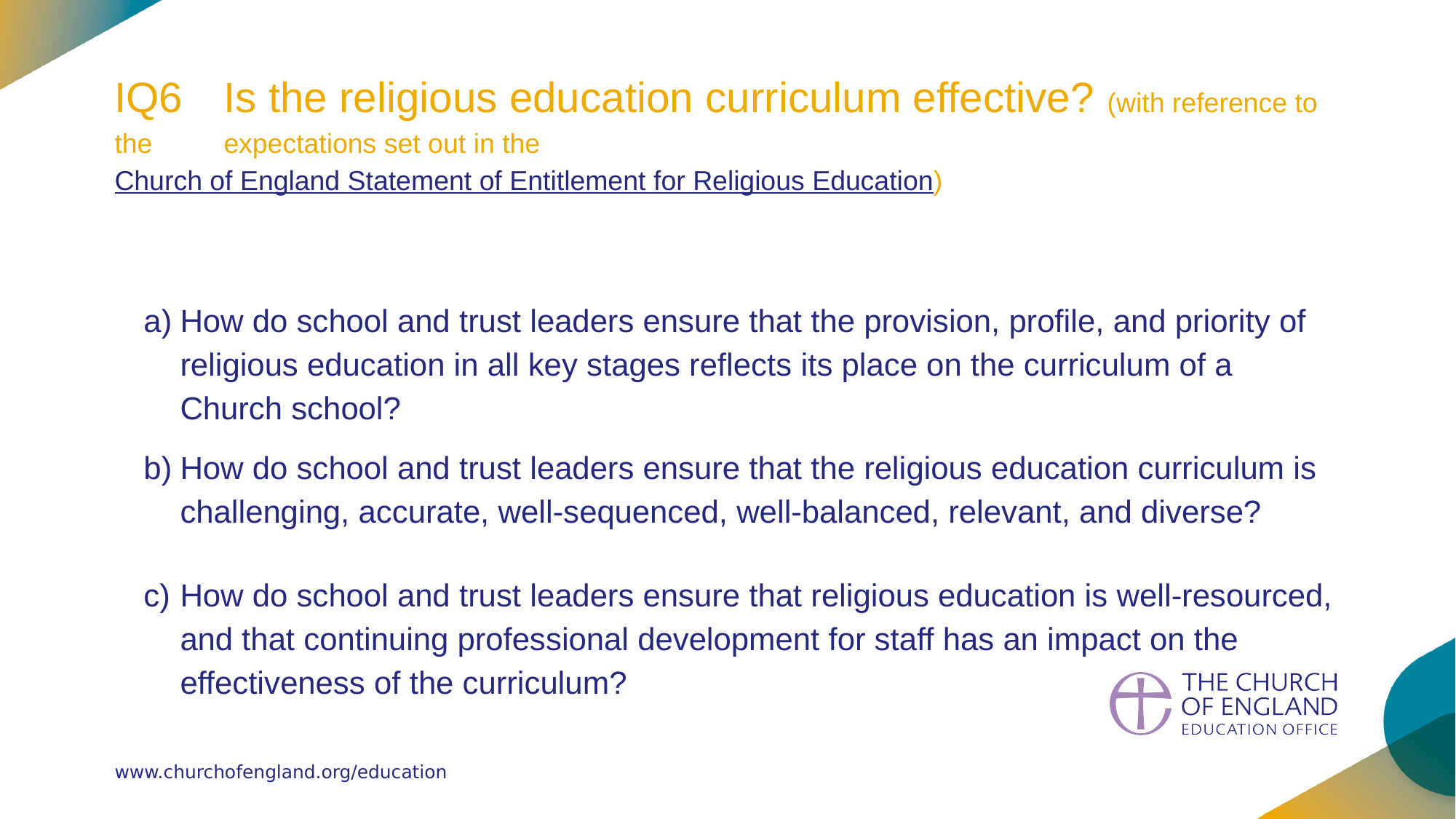

IQ6	Is the religious education curriculum effective? (with reference to the 	expectations set out in the Church of England Statement of Entitlement for Religious Education)

How do school and trust leaders ensure that the provision, profile, and priority of religious education in all key stages reflects its place on the curriculum of a Church school?
How do school and trust leaders ensure that the religious education curriculum is challenging, accurate, well-sequenced, well-balanced, relevant, and diverse?
How do school and trust leaders ensure that religious education is well-resourced, and that continuing professional development for staff has an impact on the effectiveness of the curriculum?